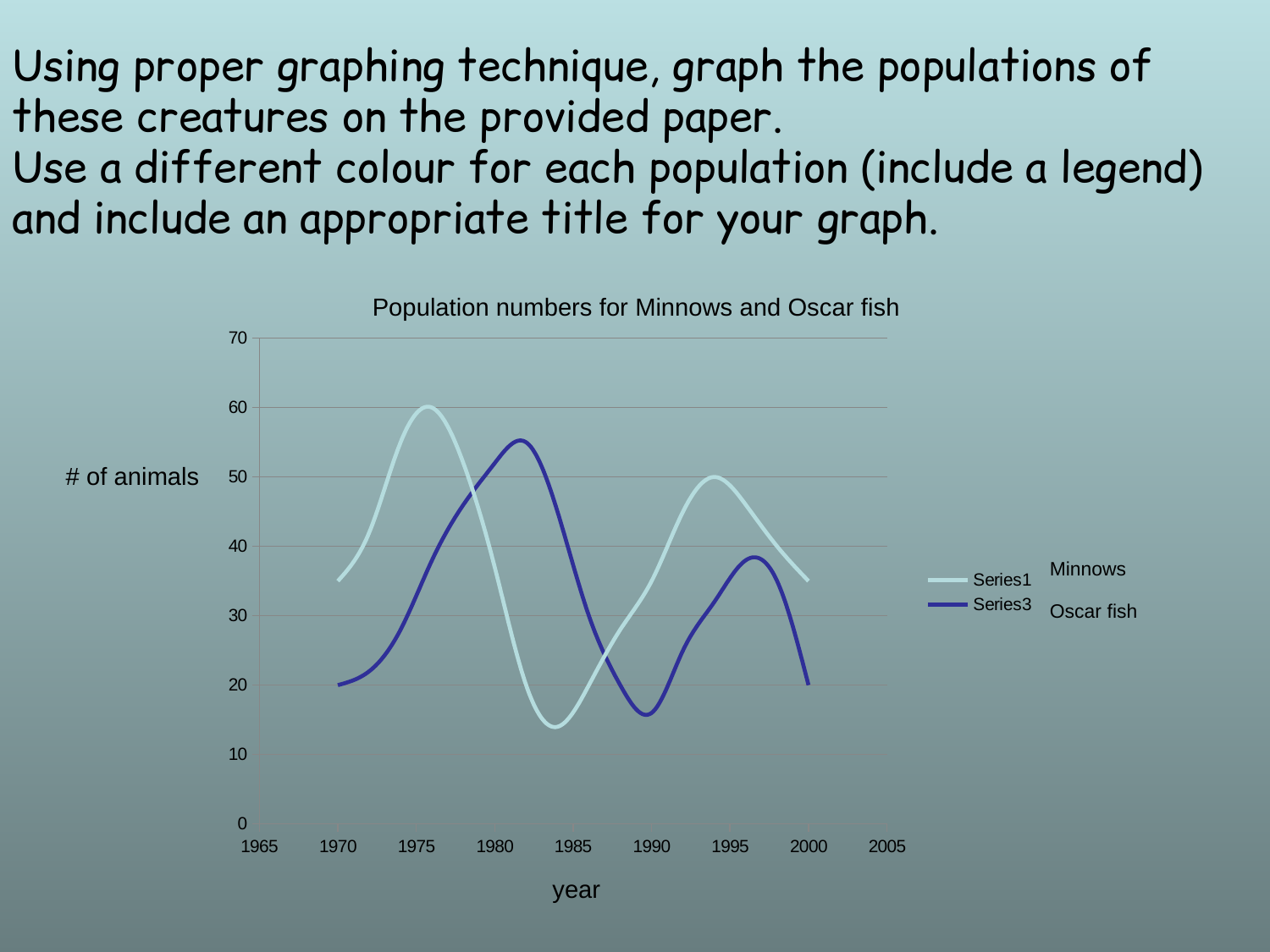

Using proper graphing technique, graph the populations of these creatures on the provided paper.
Use a different colour for each population (include a legend) and include an appropriate title for your graph.
Population numbers for Minnows and Oscar fish

### Chart

| Category |  |  |
|---|---|---|
# of animals
Minnows
Oscar fish
year